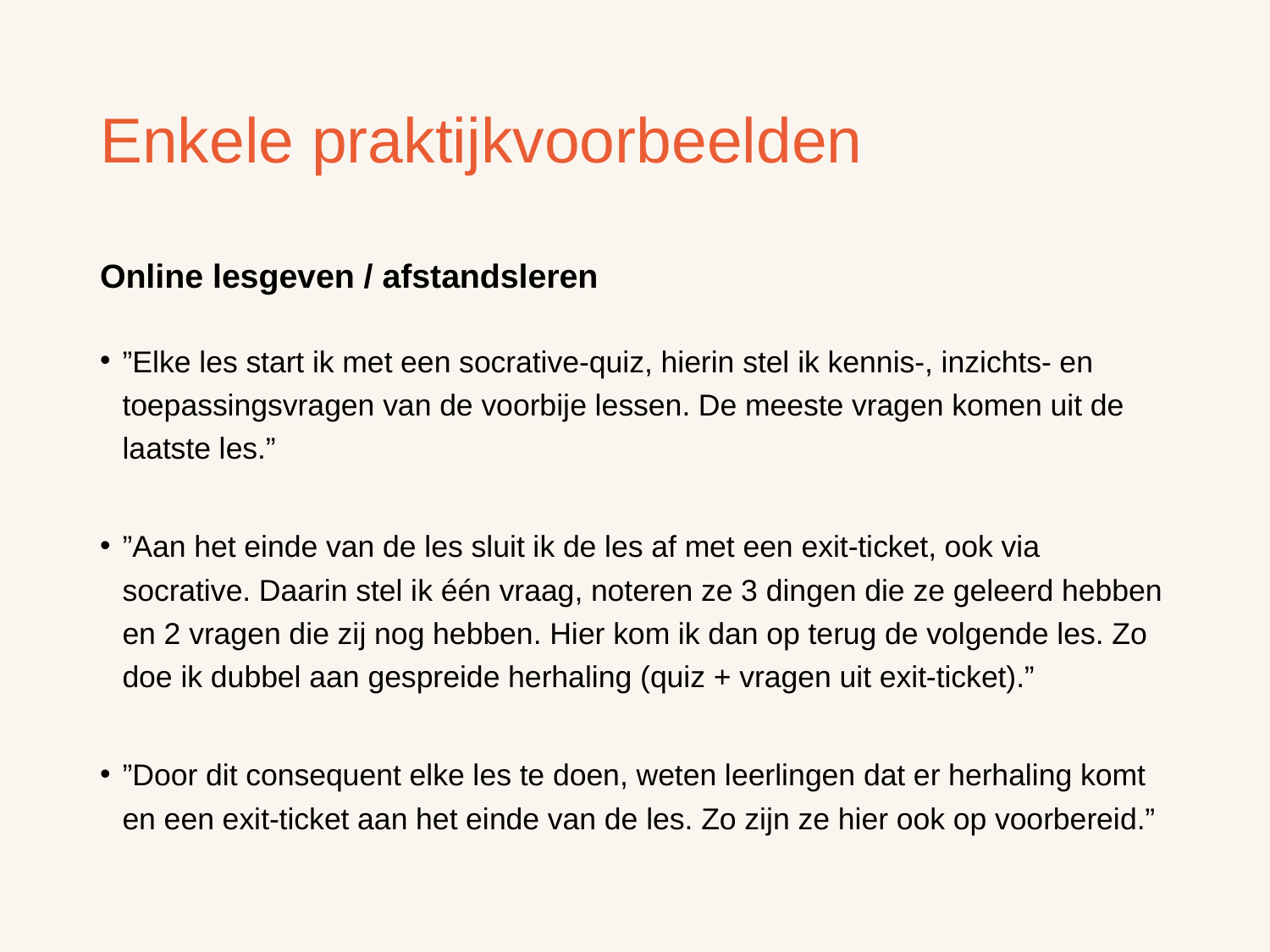

# Enkele praktijkvoorbeelden
Online lesgeven / afstandsleren

”Elke les start ik met een socrative-quiz, hierin stel ik kennis-, inzichts- en toepassingsvragen van de voorbije lessen. De meeste vragen komen uit de laatste les.”

”Aan het einde van de les sluit ik de les af met een exit-ticket, ook via socrative. Daarin stel ik één vraag, noteren ze 3 dingen die ze geleerd hebben en 2 vragen die zij nog hebben. Hier kom ik dan op terug de volgende les. Zo doe ik dubbel aan gespreide herhaling (quiz + vragen uit exit-ticket).”

”Door dit consequent elke les te doen, weten leerlingen dat er herhaling komt en een exit-ticket aan het einde van de les. Zo zijn ze hier ook op voorbereid.”